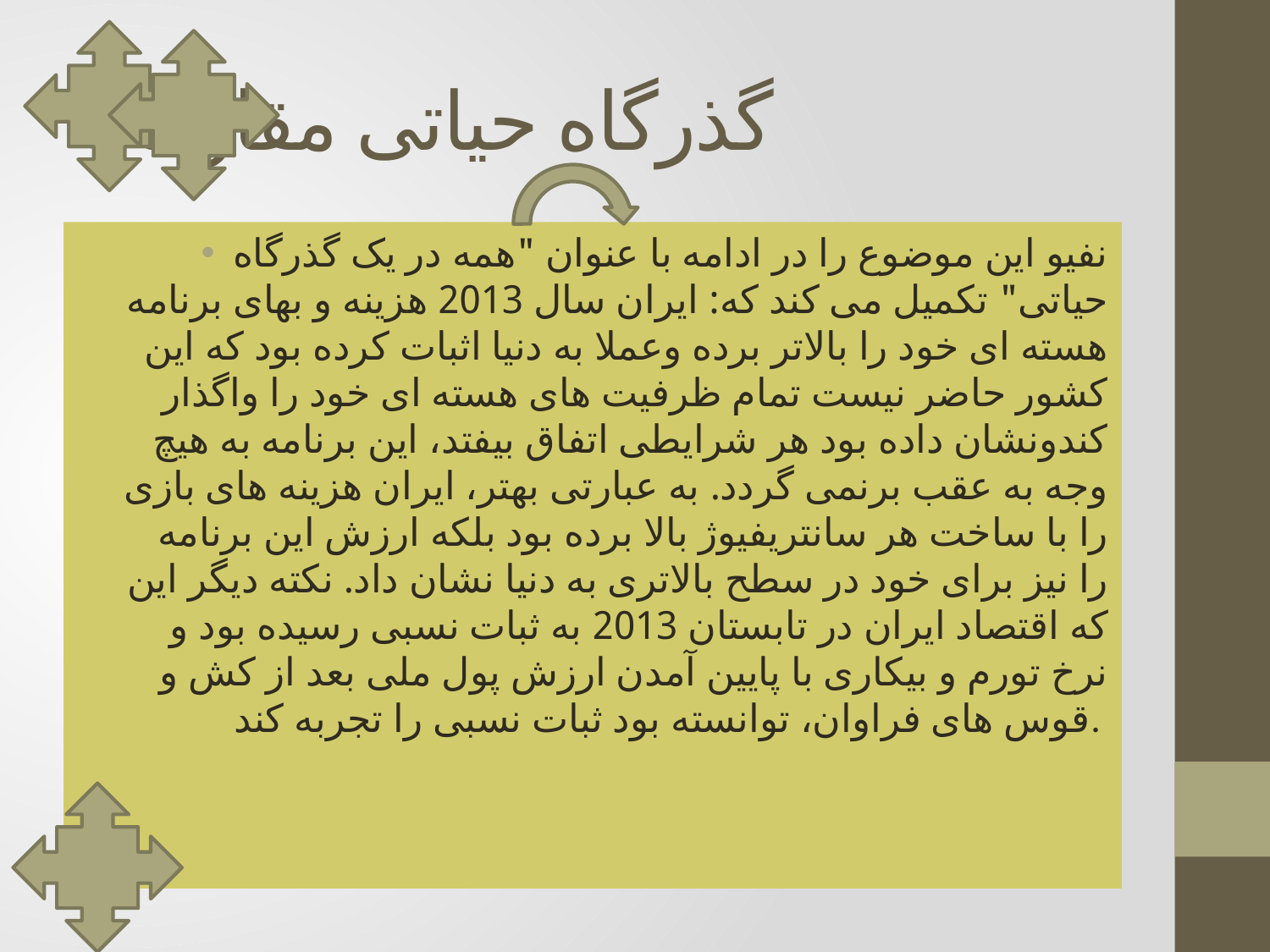

# گذرگاه حیاتی مقاومت

نفیو این موضوع را در ادامه با عنوان "همه در یک گذرگاه حیاتی" تکمیل می کند که: ایران سال 2013 هزینه و بهای برنامه هسته ای خود را بالاتر برده وعملا به دنیا اثبات کرده بود که این کشور حاضر نیست تمام ظرفیت های هسته ای خود را واگذار کندونشان داده بود هر شرایطی اتفاق بیفتد، این برنامه به هیچ وجه به عقب برنمی گردد. به عبارتی بهتر، ایران هزینه های بازی را با ساخت هر سانتریفیوژ بالا برده بود بلکه ارزش این برنامه را نیز برای خود در سطح بالاتری به دنیا نشان داد. نکته دیگر این که اقتصاد ایران در تابستان 2013 به ثبات نسبی رسیده بود و نرخ تورم و بیکاری با پایین آمدن ارزش پول ملی بعد از کش و قوس های فراوان، توانسته بود ثبات نسبی را تجربه کند.